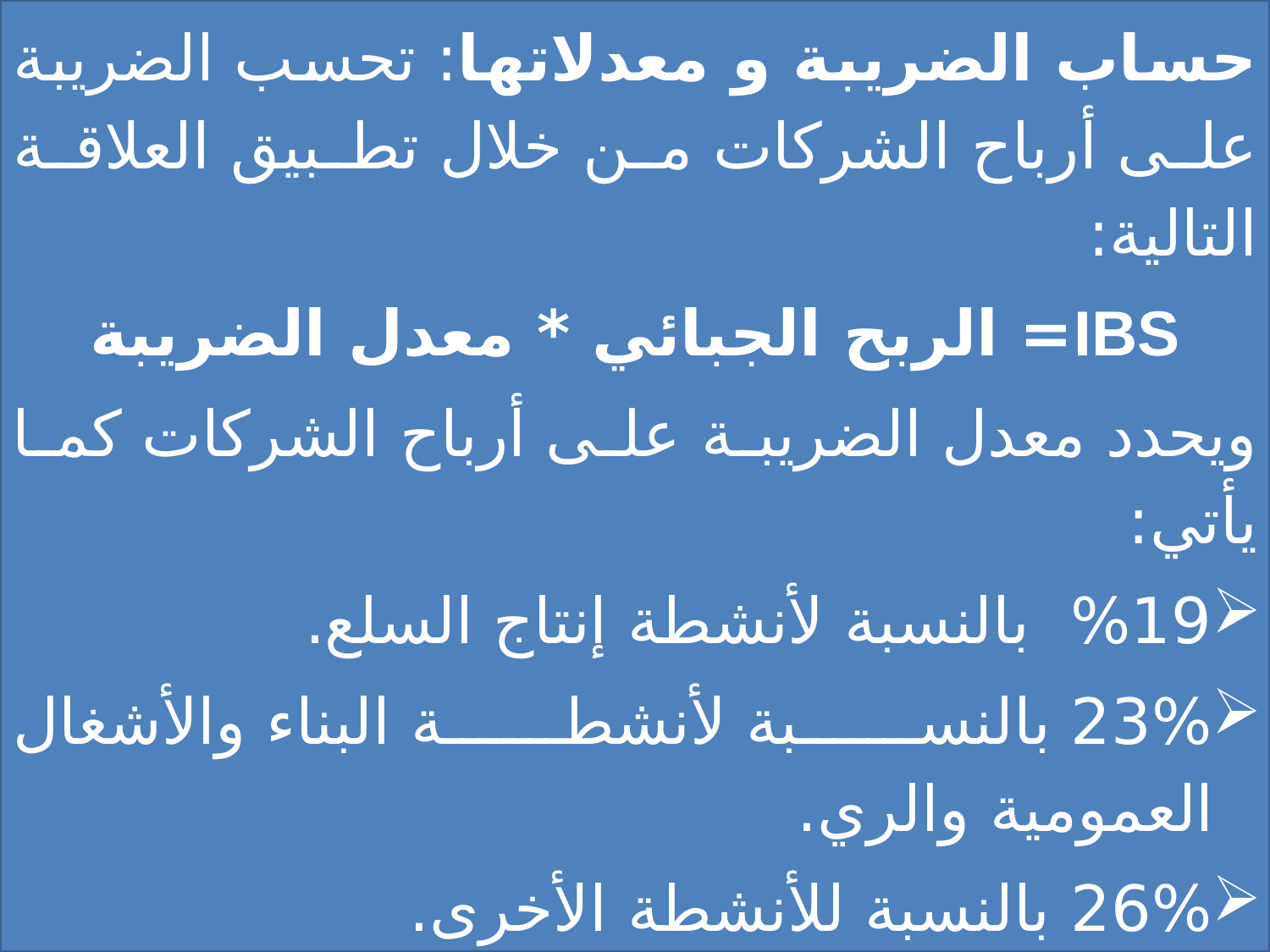

حساب الضريبة و معدلاتها: تحسب الضريبة على أرباح الشركات من خلال تطبيق العلاقة التالية:
IBS= الربح الجبائي * معدل الضريبة
ويحدد معدل الضريبة على أرباح الشركات كما يأتي:
%19  بالنسبة لأنشطة إنتاج السلع.
23% بالنسبة لأنشطة البناء والأشغال العمومية والري.
26% بالنسبة للأنشطة الأخرى.